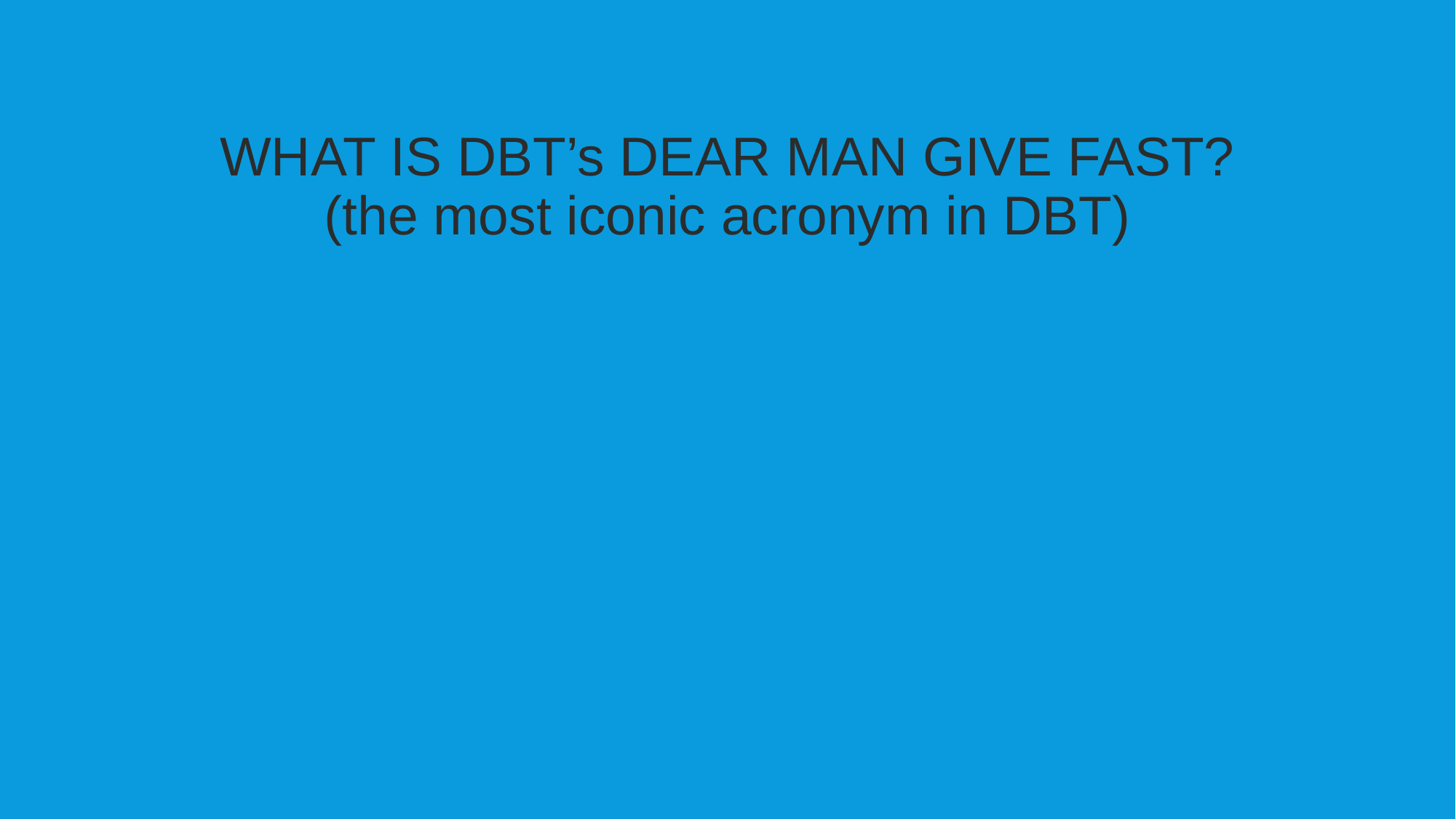

WHAT IS DBT’s DEAR MAN GIVE FAST?
(the most iconic acronym in DBT)